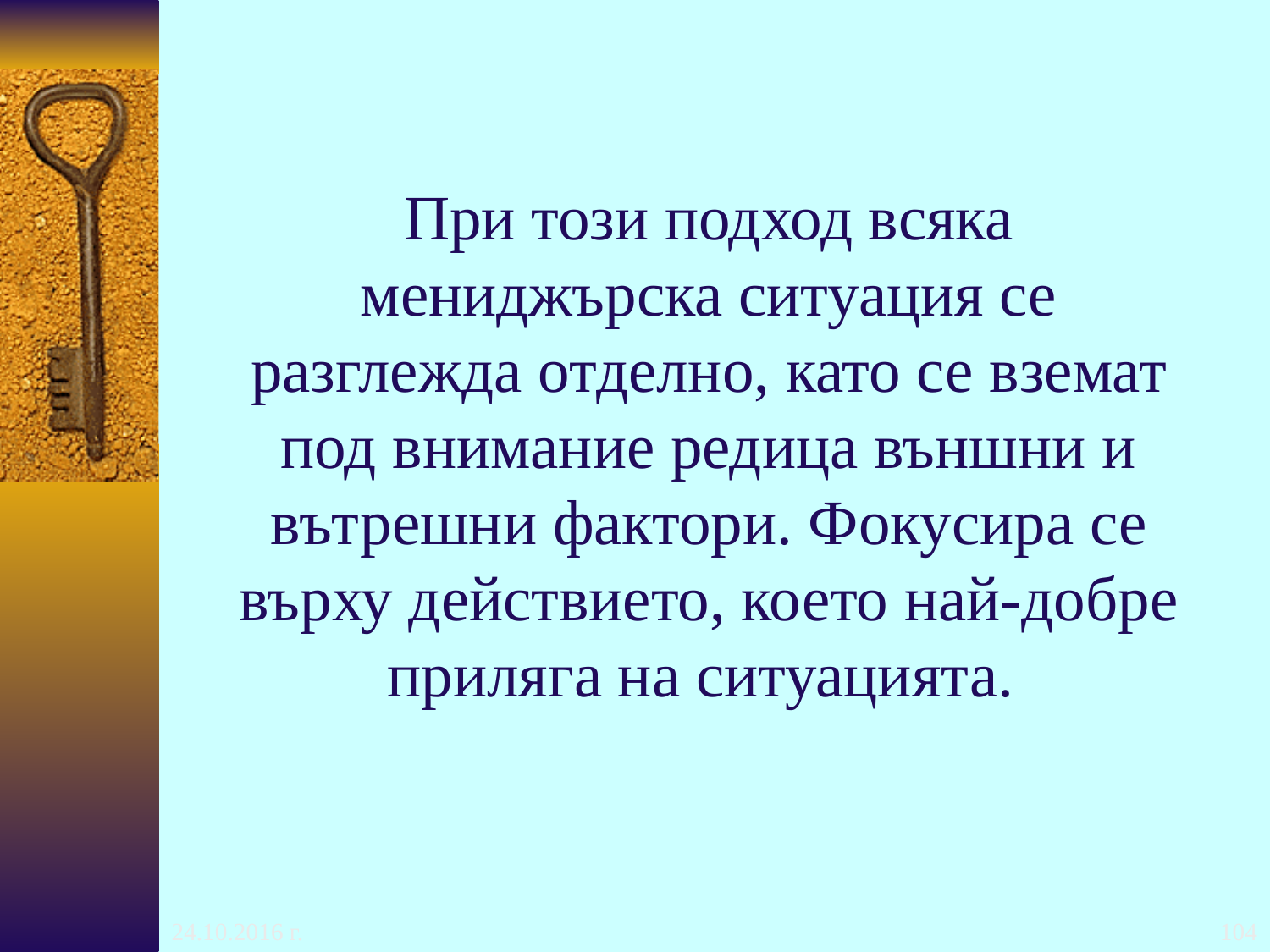

# При този подход всяка мениджърска ситуация се разглежда отделно, като се вземат под внимание редица външни и вътрешни фактори. Фокусира се върху действието, което най-добре приляга на ситуацията.
24.10.2016 г.
104